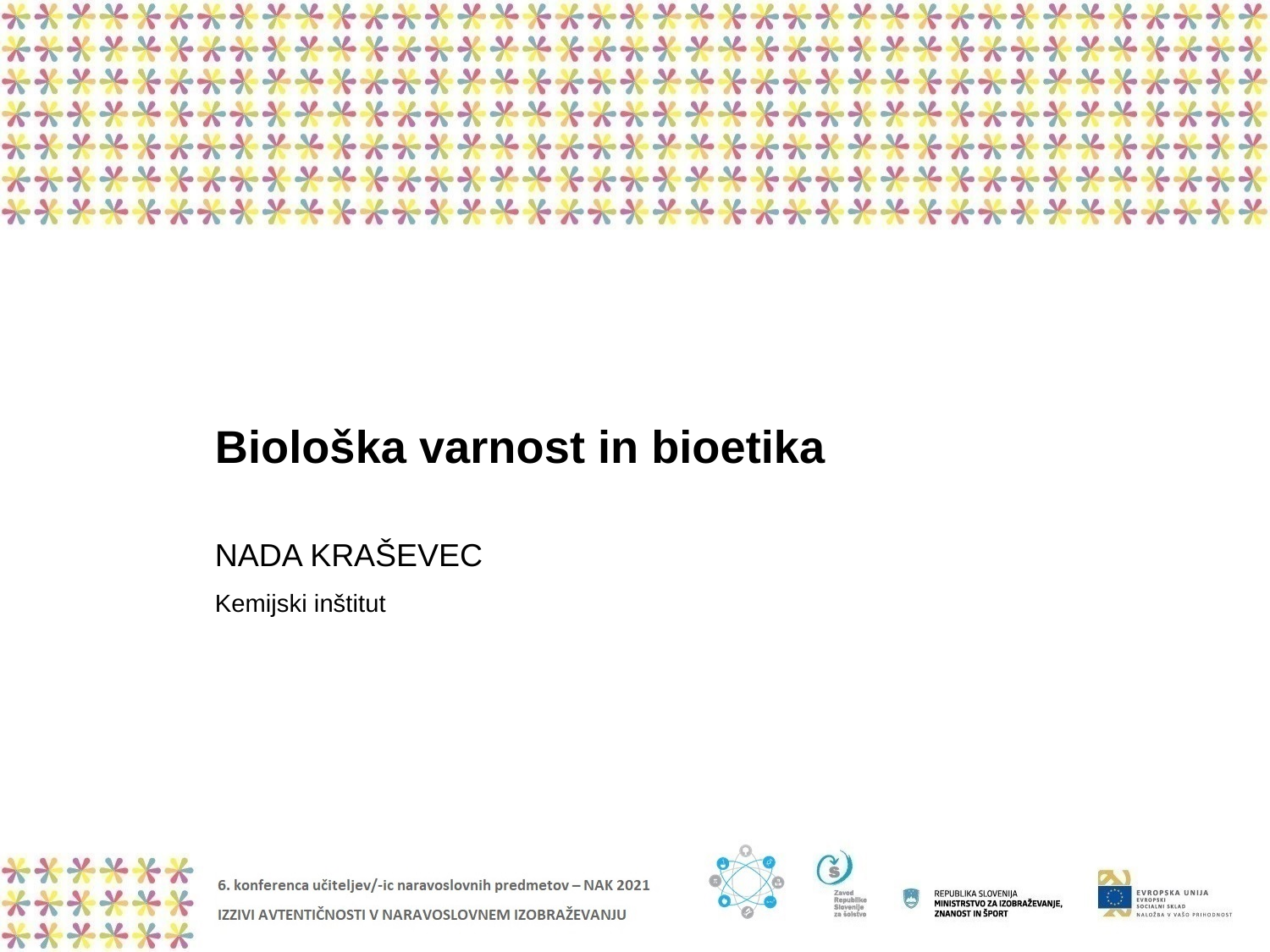

# Biološka varnost in bioetika
NADA KRAŠEVEC
Kemijski inštitut